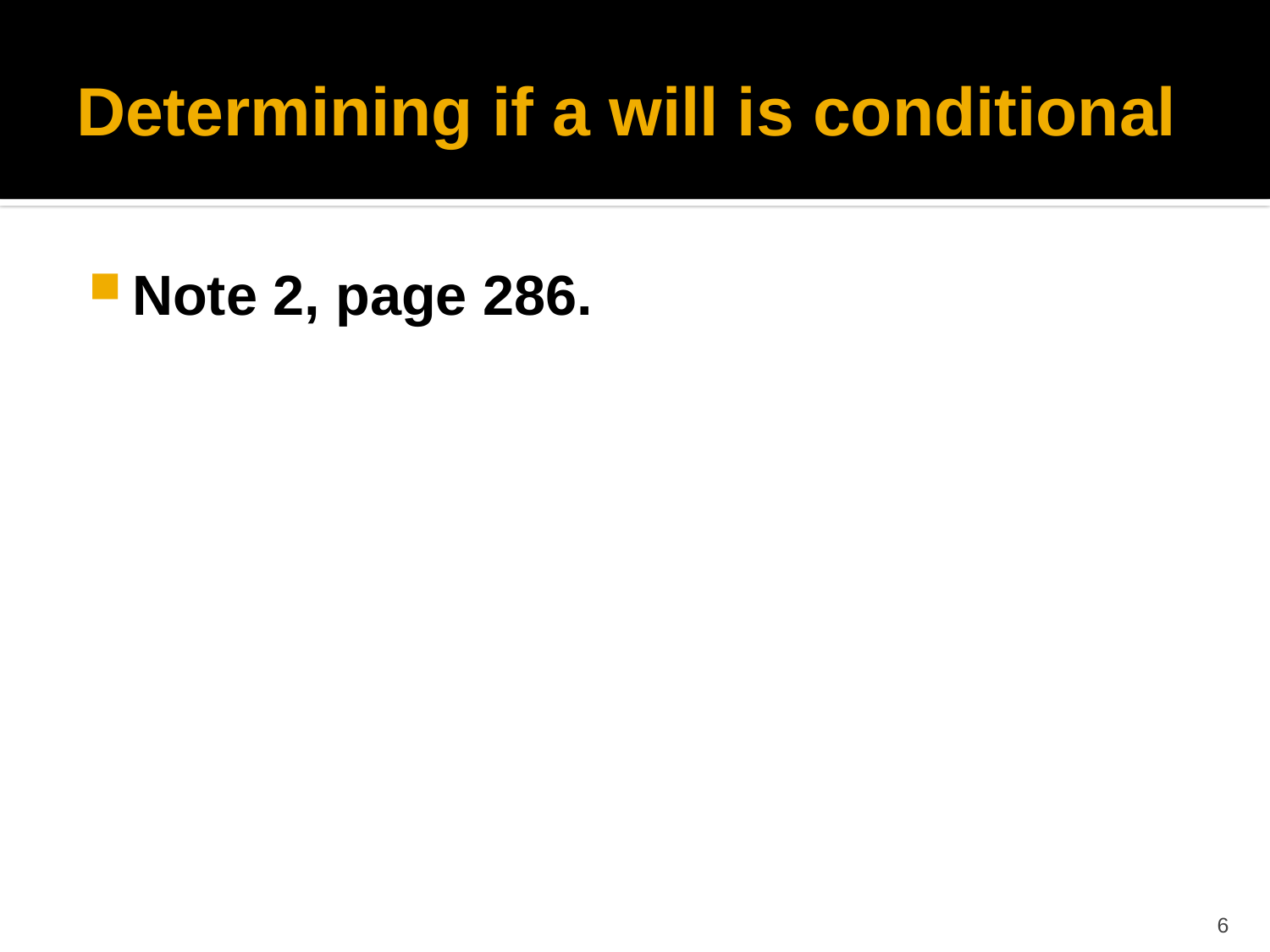

# Determining if a will is conditional
Note 2, page 286.
6